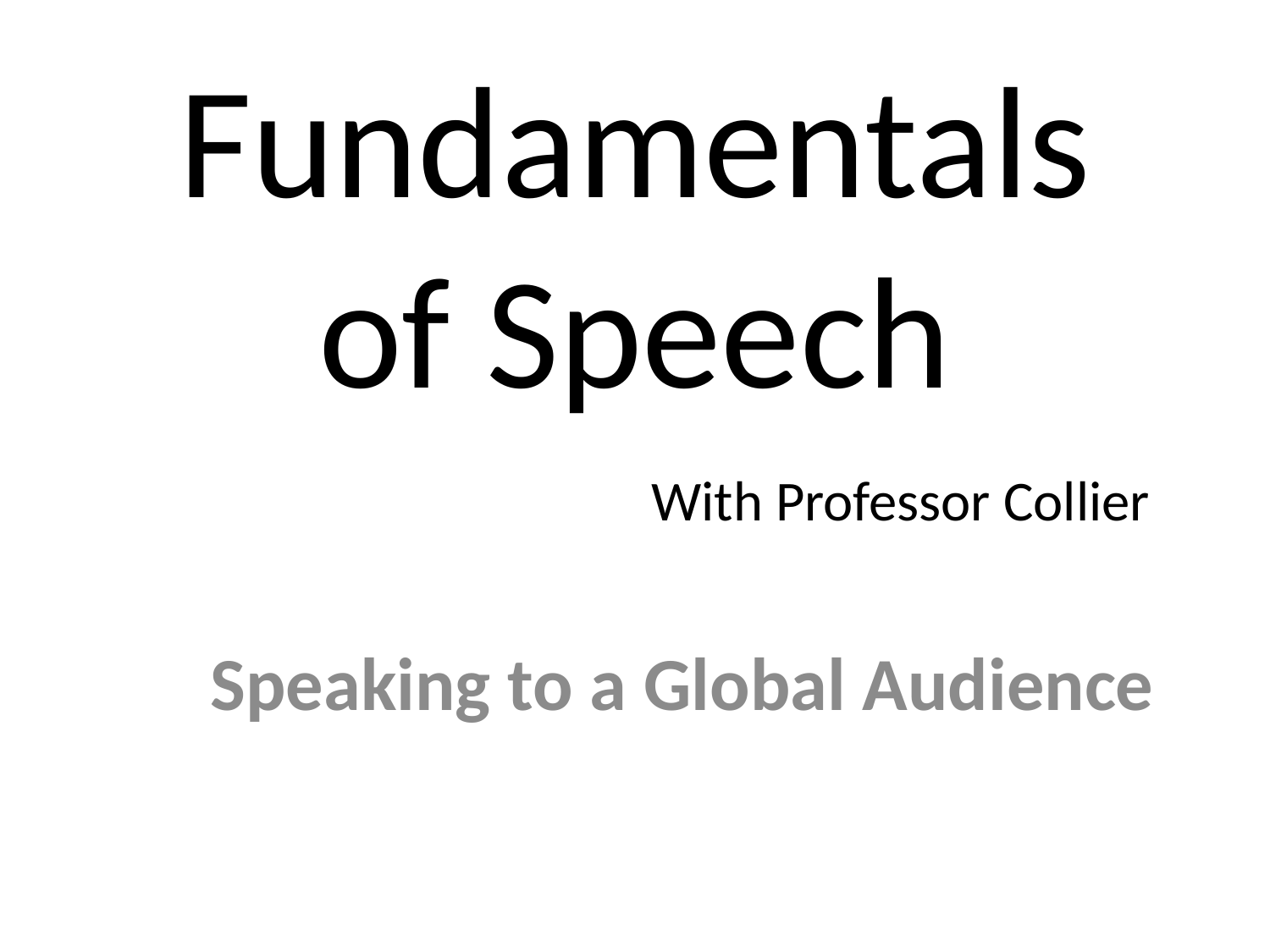

# Fundamentals of Speech
With Professor Collier
Speaking to a Global Audience